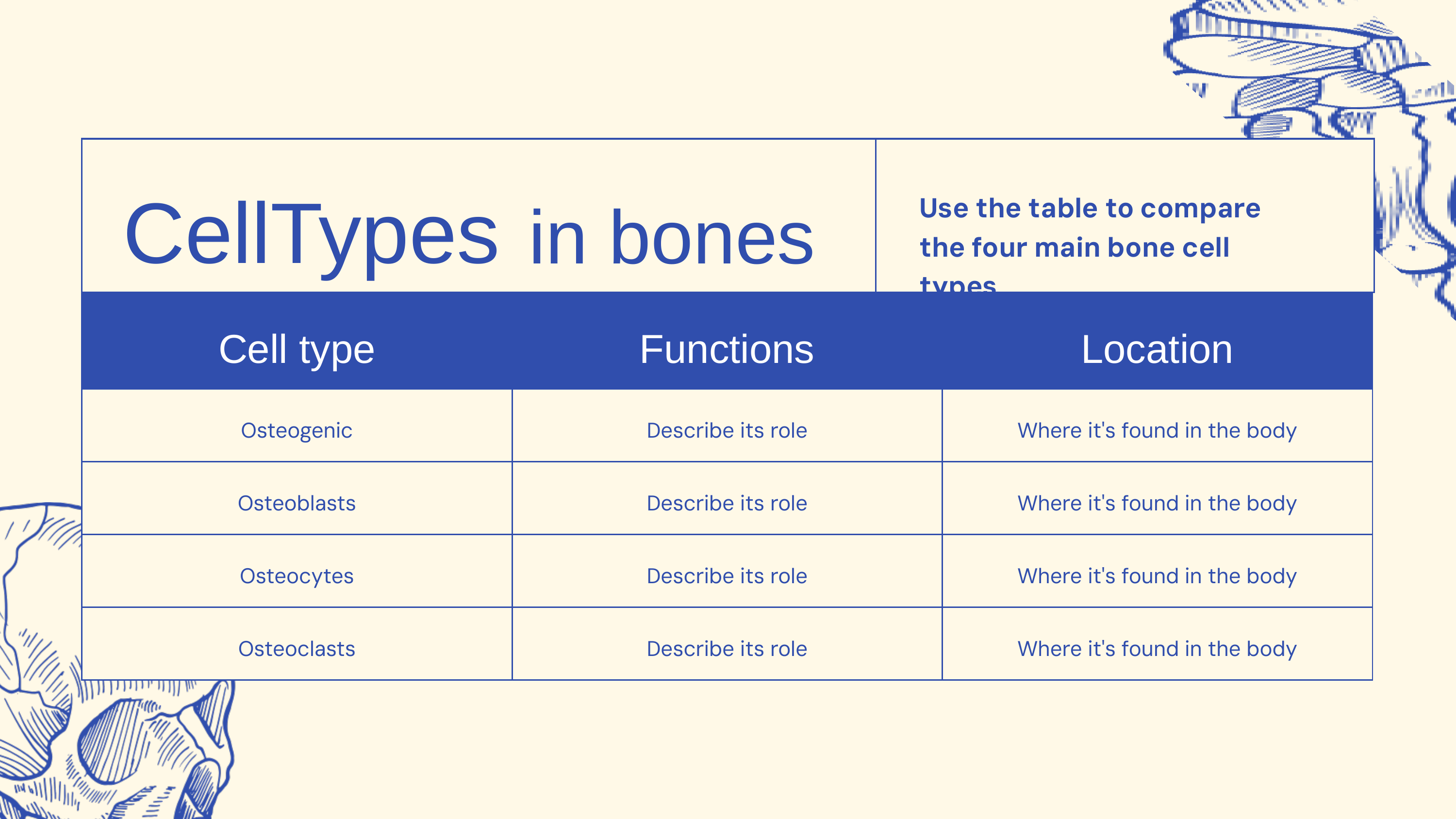

CellTypes
in bones
Use the table to compare
the four main bone cell types
| Cell type | Functions | Location |
| --- | --- | --- |
| Osteogenic | Describe its role | Where it's found in the body |
| Osteoblasts | Describe its role | Where it's found in the body |
| Osteocytes | Describe its role | Where it's found in the body |
| Osteoclasts | Describe its role | Where it's found in the body |